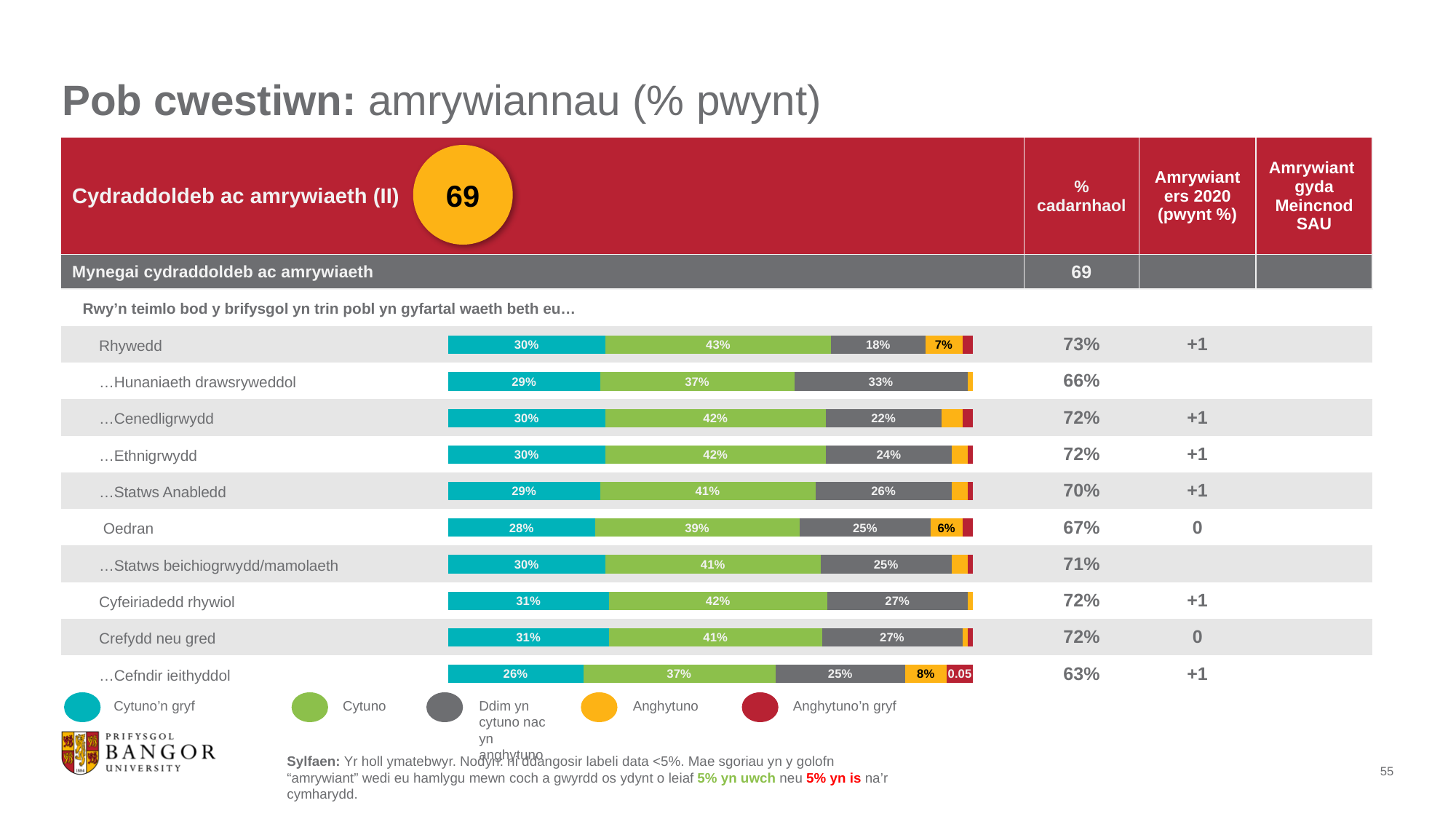

# Pob cwestiwn: amrywiannau (% pwynt)
| Cydraddoldeb ac amrywiaeth (II) | % cadarnhaol | Amrywiant ers 2020 (pwynt %) | Amrywiant gyda Meincnod SAU |
| --- | --- | --- | --- |
| Mynegai cydraddoldeb ac amrywiaeth | 69 |  |  |
| Rwy’n teimlo bod y brifysgol yn trin pobl yn gyfartal waeth beth eu… |  |  |  |
| Rhywedd | 73% | +1 |  |
| …Hunaniaeth drawsryweddol | 66% |  |  |
| …Cenedligrwydd | 72% | +1 |  |
| …Ethnigrwydd | 72% | +1 |  |
| …Statws Anabledd | 70% | +1 |  |
| Oedran | 67% | 0 |  |
| …Statws beichiogrwydd/mamolaeth | 71% |  |  |
| Cyfeiriadedd rhywiol | 72% | +1 |  |
| Crefydd neu gred | 72% | 0 |  |
| …Cefndir ieithyddol | 63% | +1 |  |
69

### Chart

| Category | Strongly agree | Agree | Neither | Disagree | Strongly disagree |
|---|---|---|---|---|---|
| Statement 1 | 0.3 | 0.43 | 0.18 | 0.07 | 0.02 |
| Statement 2 | 0.29 | 0.37 | 0.33 | 0.01 | None |
| Statement 3 | 0.3 | 0.42 | 0.22 | 0.04 | 0.02 |
| Statement 4 | 0.3 | 0.42 | 0.24 | 0.03 | 0.01 |
| Statement 5 | 0.29 | 0.41 | 0.26 | 0.03 | 0.01 |
| Statement 6 | 0.28 | 0.39 | 0.25 | 0.06 | 0.02 |
| Statement 7 | 0.3 | 0.41 | 0.25 | 0.03 | 0.01 |
| Statement 8 | 0.31 | 0.42 | 0.27 | 0.01 | None |
| Statement 9 | 0.31 | 0.41 | 0.27 | 0.01 | 0.01 |
| Statement 10 | 0.26 | 0.37 | 0.25 | 0.08 | 0.05 |

Ddim yn cytuno nac yn anghytuno
Anghytuno
Anghytuno’n gryf
Cytuno
Cytuno’n gryf
Sylfaen: Yr holl ymatebwyr. Nodyn: ni ddangosir labeli data <5%. Mae sgoriau yn y golofn “amrywiant” wedi eu hamlygu mewn coch a gwyrdd os ydynt o leiaf 5% yn uwch neu 5% yn is na’r cymharydd.